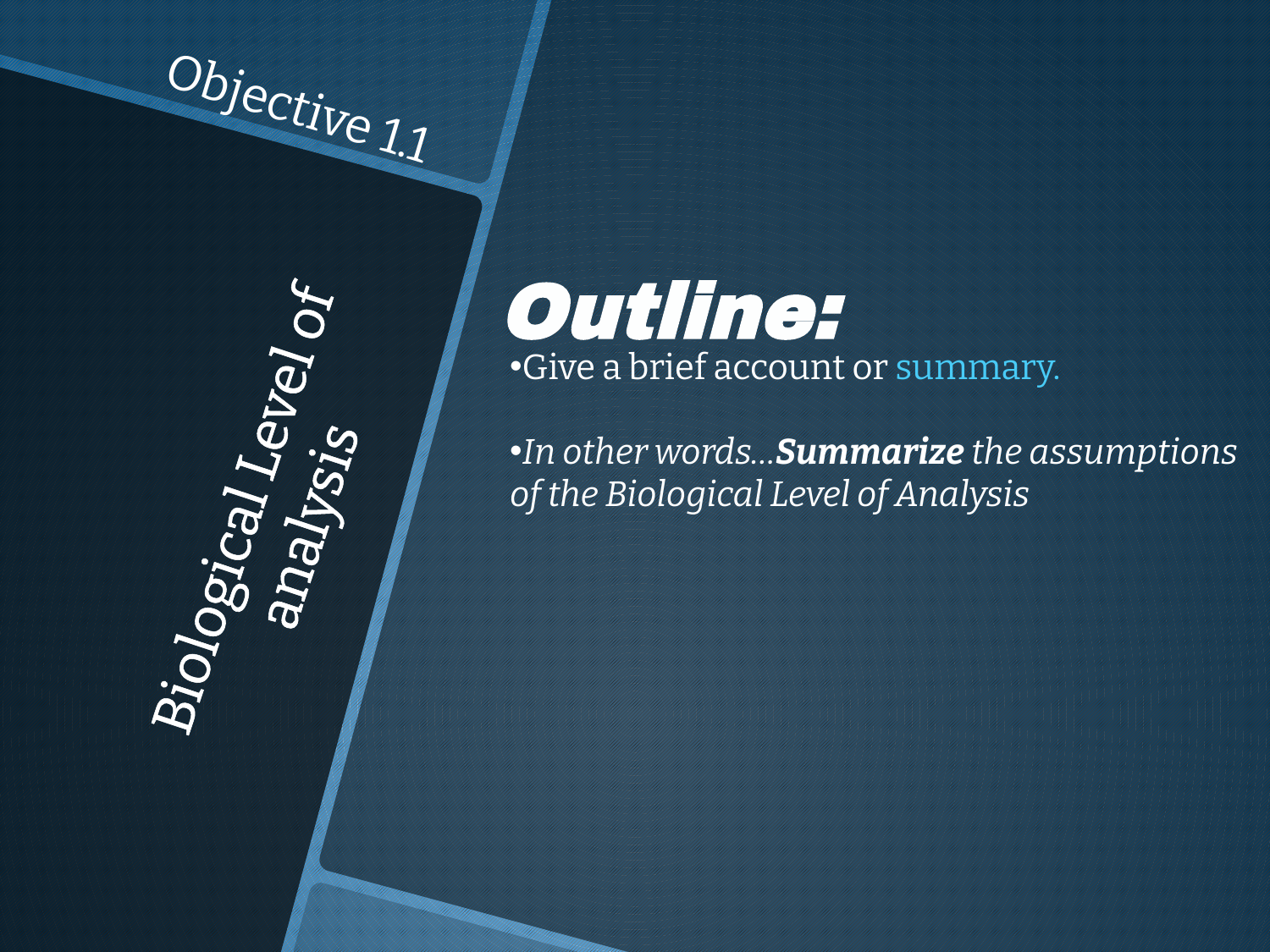

Objective 1.1
# Outline:
Give a brief account or summary.

In other words…Summarize the assumptions of the Biological Level of Analysis
Biological Level of
analysis